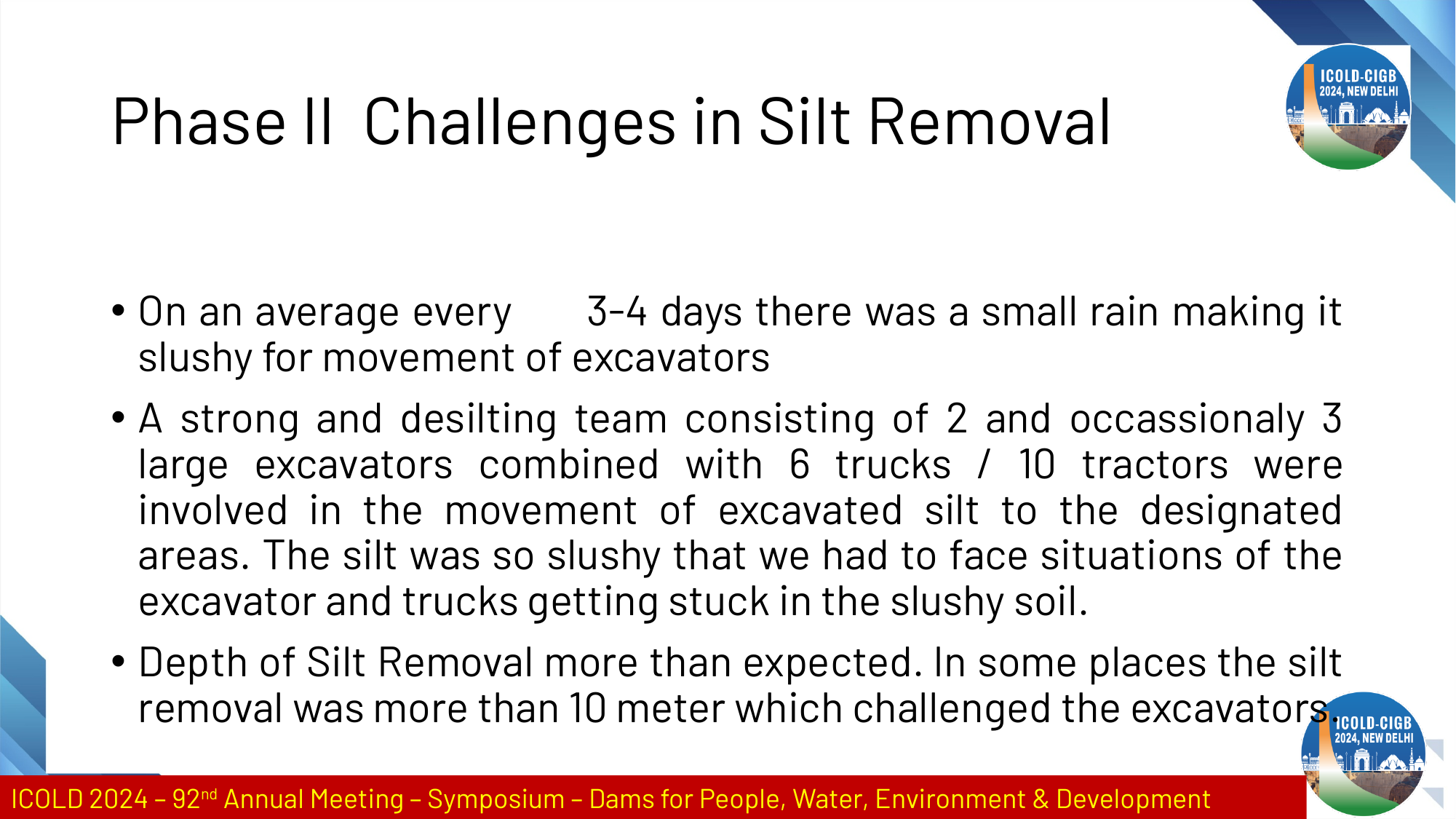

# Phase II  Challenges in Silt Removal

On an average every 	3-4 days there was a small rain making it slushy for movement of excavators
A strong and desilting team consisting of 2 and occassionaly 3 large excavators combined with 6 trucks / 10 tractors were involved in the movement of excavated silt to the designated areas. The silt was so slushy that we had to face situations of the excavator and trucks getting stuck in the slushy soil.
Depth of Silt Removal more than expected. In some places the silt removal was more than 10 meter which challenged the excavators.